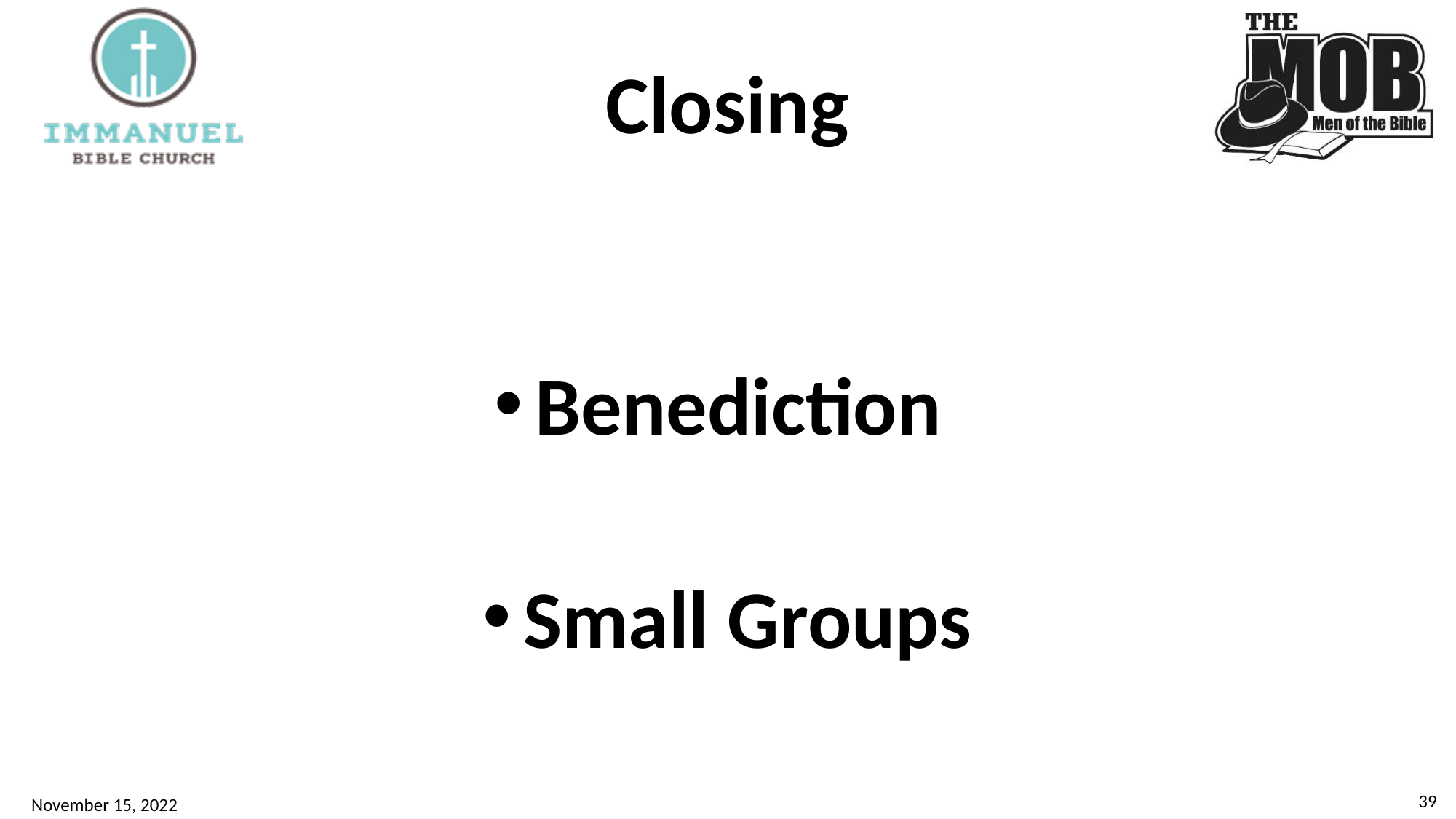

# Closing
Benediction
Small Groups
39
November 15, 2022